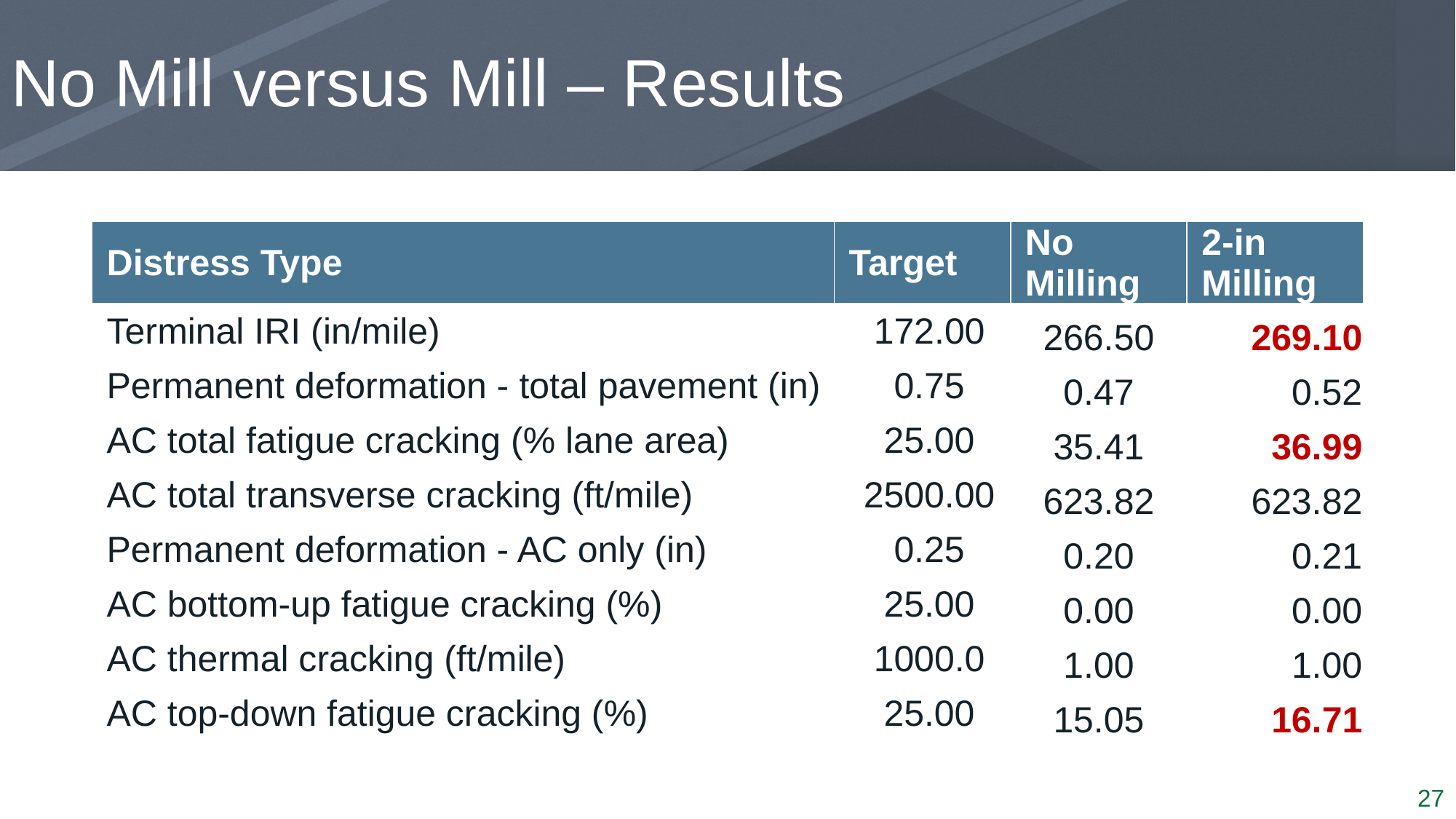

# No Mill versus Mill – Results
| Distress Type | Target | No Milling | 2-in Milling |
| --- | --- | --- | --- |
| Terminal IRI (in/mile) | 172.00 | 266.50 | 269.10 |
| Permanent deformation - total pavement (in) | 0.75 | 0.47 | 0.52 |
| AC total fatigue cracking (% lane area) | 25.00 | 35.41 | 36.99 |
| AC total transverse cracking (ft/mile) | 2500.00 | 623.82 | 623.82 |
| Permanent deformation - AC only (in) | 0.25 | 0.20 | 0.21 |
| AC bottom-up fatigue cracking (%) | 25.00 | 0.00 | 0.00 |
| AC thermal cracking (ft/mile) | 1000.0 | 1.00 | 1.00 |
| AC top-down fatigue cracking (%) | 25.00 | 15.05 | 16.71 |